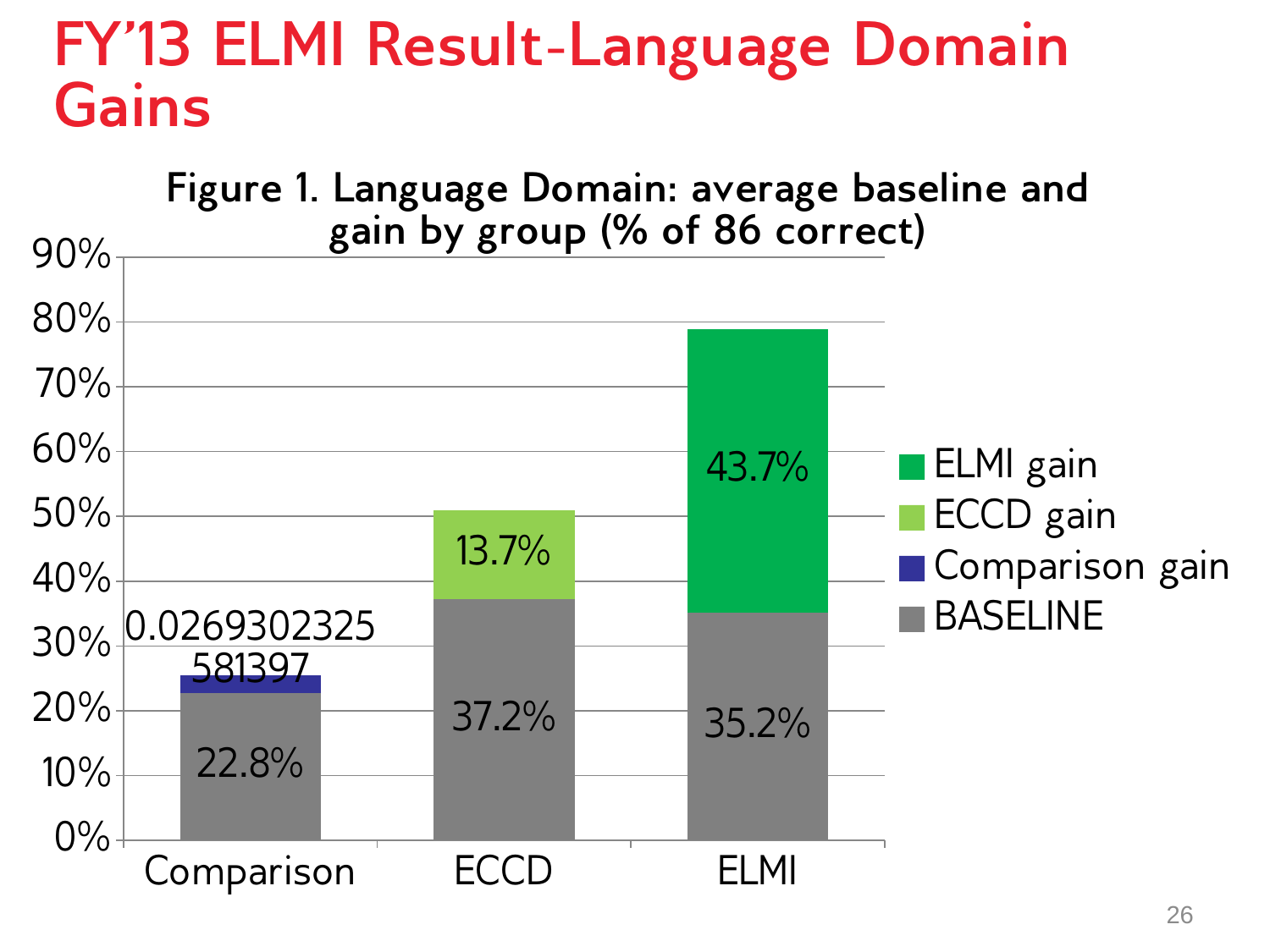

# FY’13 ELMI Result-Language Domain Gains

### Chart: Figure 1. Language Domain: average baseline and gain by group (% of 86 correct)

| Category | BASELINE | Comparison gain | ECCD gain | ELMI gain |
|---|---|---|---|---|
| Comparison | 0.22796511627906976 | 0.0269302325581397 | None | None |
| ECCD | 0.37238372093023425 | None | 0.13732558139534884 | None |
| ELMI | 0.35173255813953475 | None | None | 0.4371511627906978 |
26